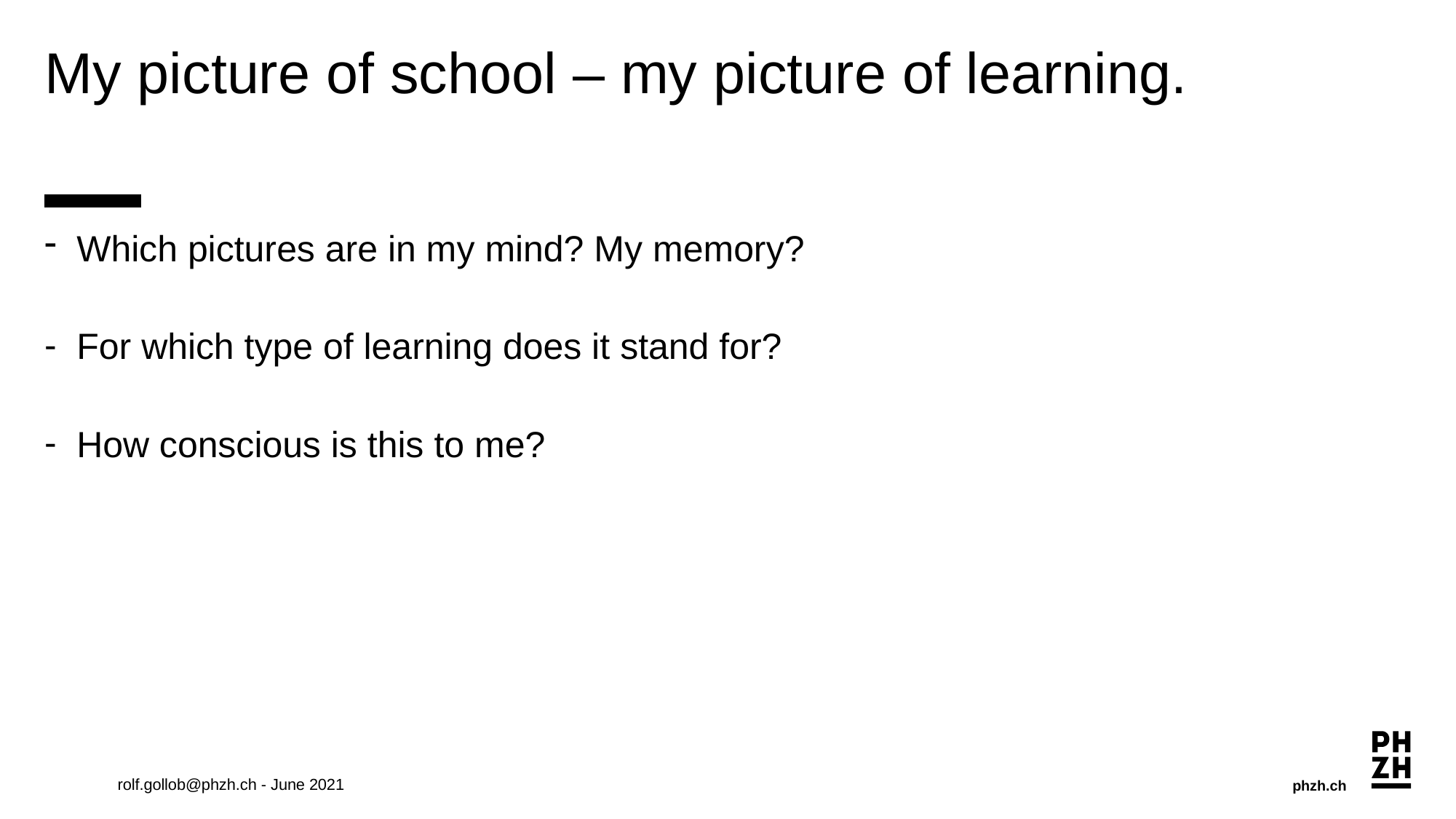

# My picture of school – my picture of learning.
Which pictures are in my mind? My memory?

For which type of learning does it stand for?

How conscious is this to me?

rolf.gollob@phzh.ch - June 2021